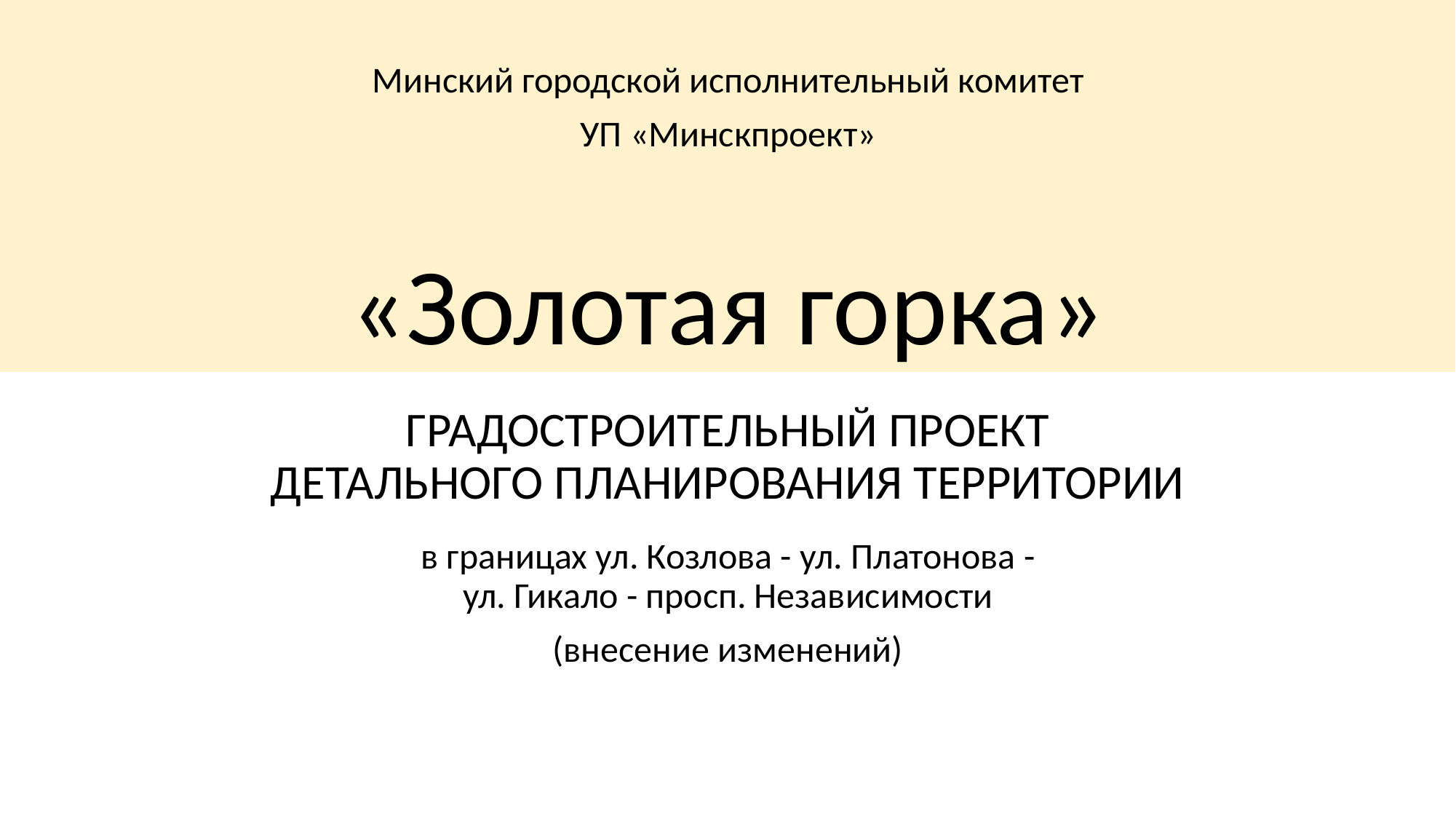

Минский городской исполнительный комитет
УП «Минскпроект»
# «Золотая горка»
ГРАДОСТРОИТЕЛЬНЫЙ ПРОЕКТ ДЕТАЛЬНОГО ПЛАНИРОВАНИЯ ТЕРРИТОРИИ
в границах ул.‍ Козлова - ул. Платонова - ул. Гикало - просп. Независимости
(внесение изменений)